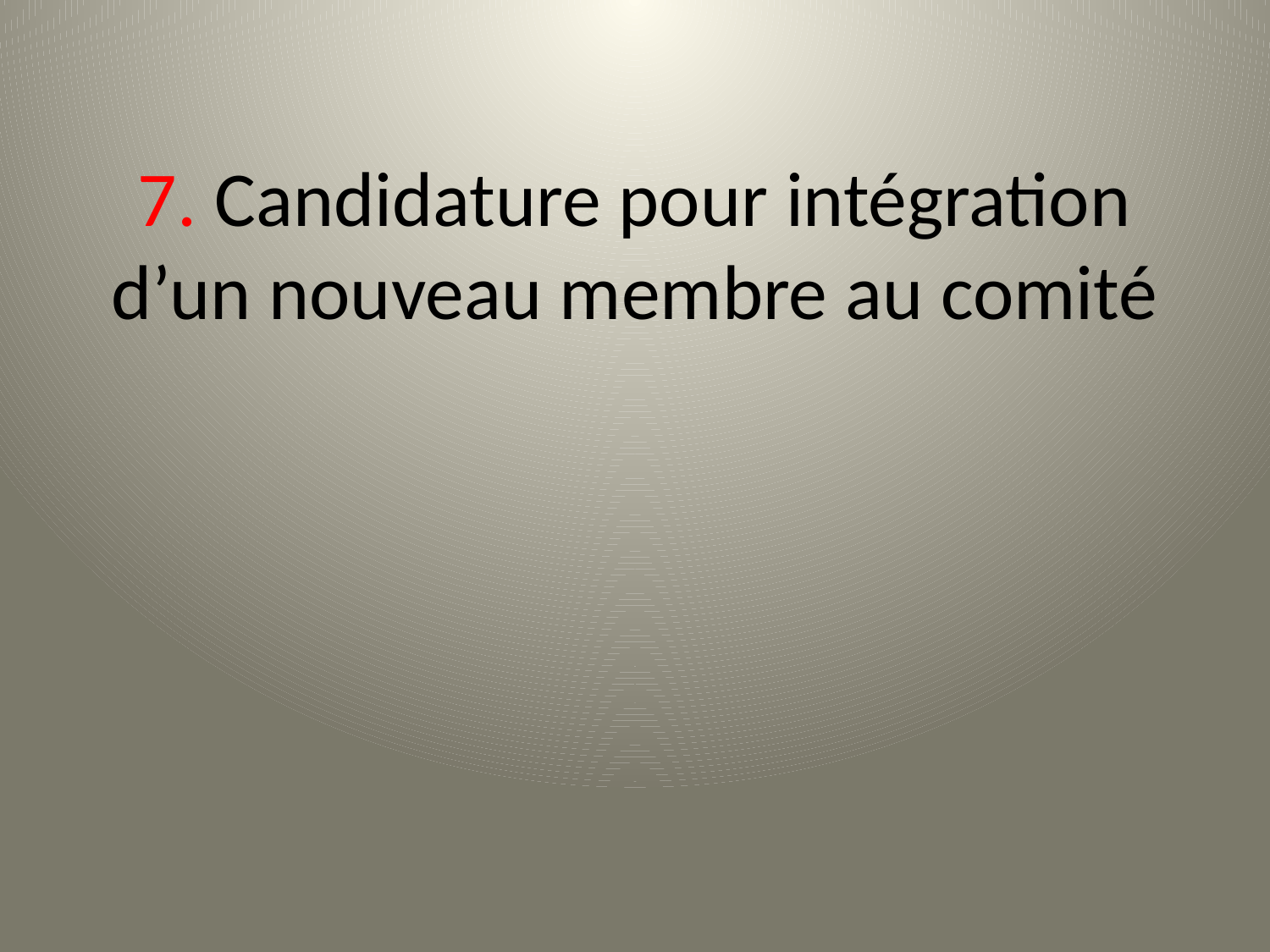

# 7. Candidature pour intégration d’un nouveau membre au comité